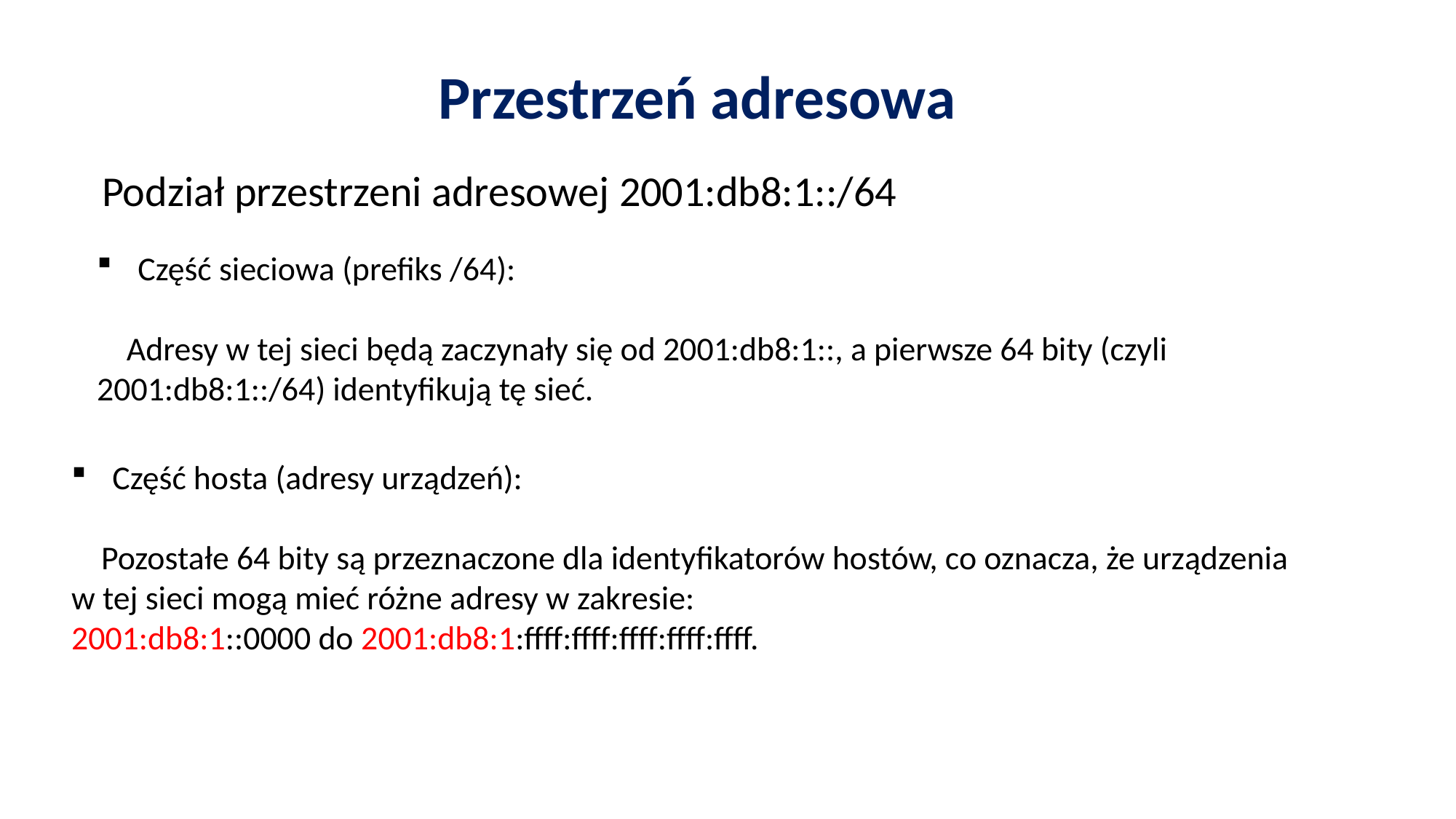

Przestrzeń adresowa
Podział przestrzeni adresowej 2001:db8:1::/64
Część sieciowa (prefiks /64):

    Adresy w tej sieci będą zaczynały się od 2001:db8:1::, a pierwsze 64 bity (czyli 2001:db8:1::/64) identyfikują tę sieć.
Część hosta (adresy urządzeń):

    Pozostałe 64 bity są przeznaczone dla identyfikatorów hostów, co oznacza, że urządzenia w tej sieci mogą mieć różne adresy w zakresie:
2001:db8:1::0000 do 2001:db8:1:ffff:ffff:ffff:ffff:ffff.